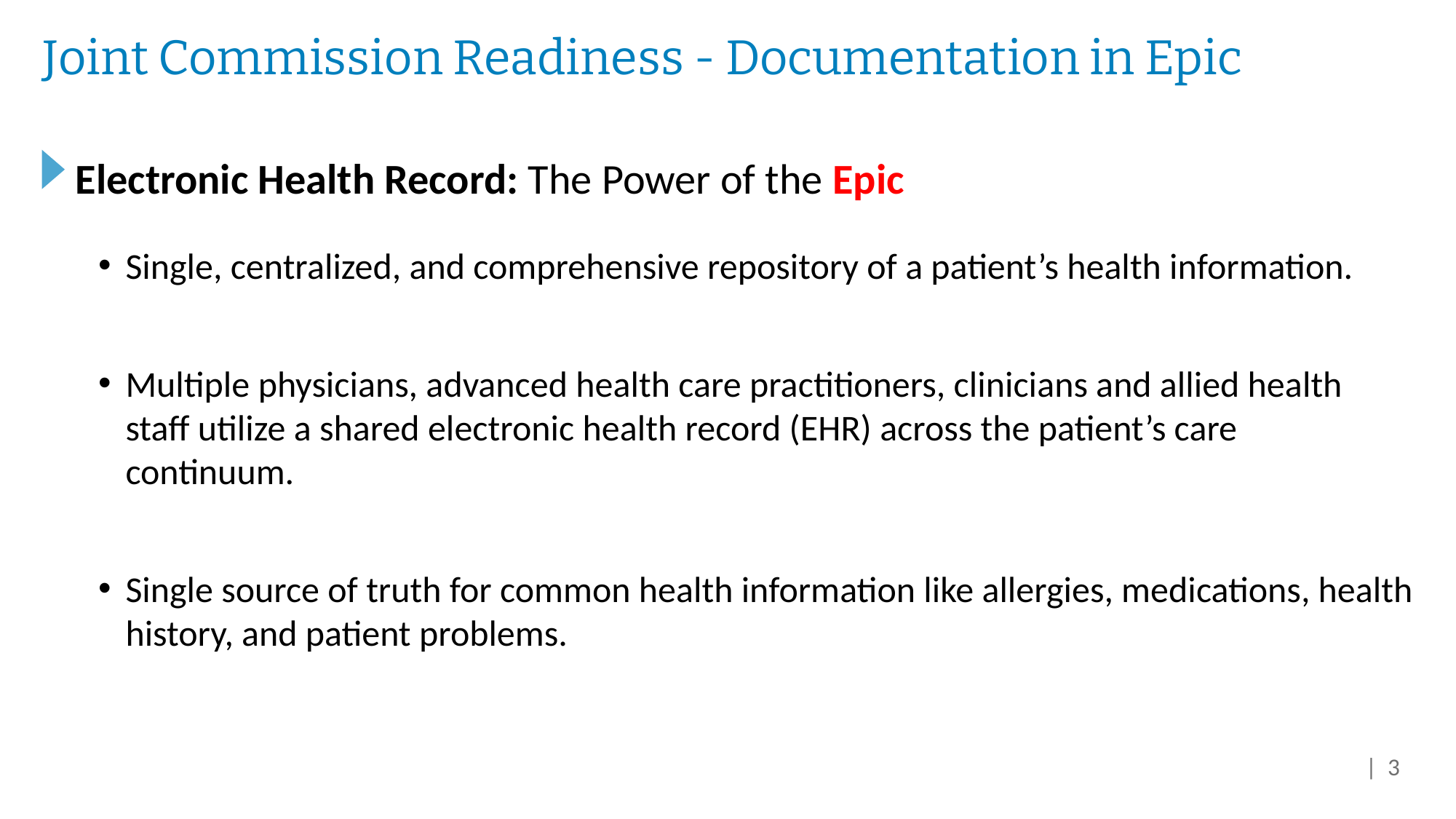

# Joint Commission Readiness - Documentation in Epic
Electronic Health Record: The Power of the Epic

Single, centralized, and comprehensive repository of a patient’s health information.

Multiple physicians, advanced health care practitioners, clinicians and allied health staff utilize a shared electronic health record (EHR) across the patient’s care continuum.

Single source of truth for common health information like allergies, medications, health history, and patient problems.
|  3